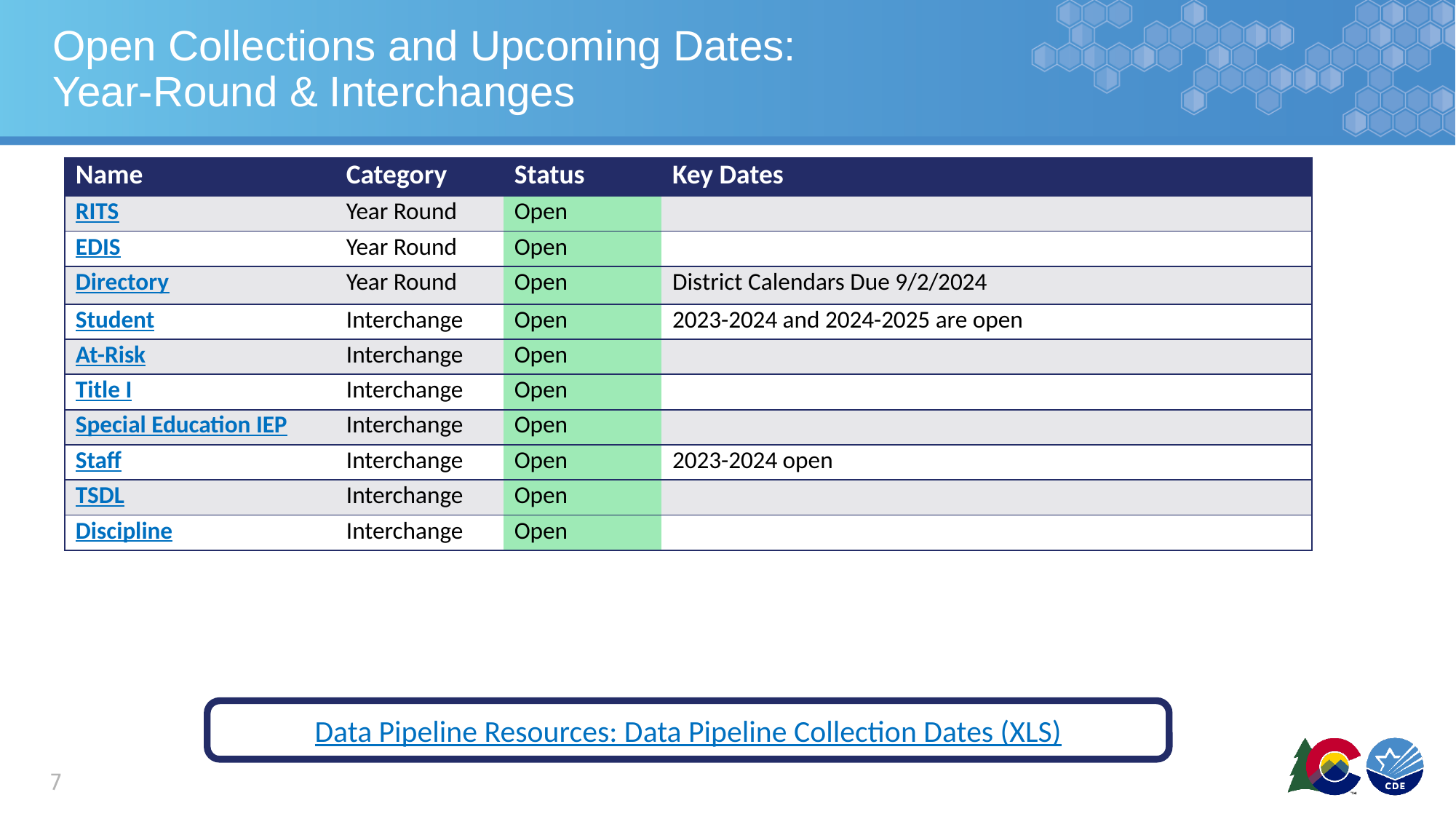

# Open Collections and Upcoming Dates: Year-Round & Interchanges
| Name | Category | Status | Key Dates |
| --- | --- | --- | --- |
| RITS | Year Round | Open |  |
| EDIS | Year Round | Open |  |
| Directory | Year Round | Open | District Calendars Due 9/2/2024 |
| Student | Interchange | Open | 2023-2024 and 2024-2025 are open |
| At-Risk | Interchange | Open |  |
| Title I | Interchange | Open |  |
| Special Education IEP | Interchange | Open |  |
| Staff | Interchange | Open | 2023-2024 open |
| TSDL | Interchange | Open |  |
| Discipline | Interchange | Open |  |
Data Pipeline Resources: Data Pipeline Collection Dates (XLS)
7